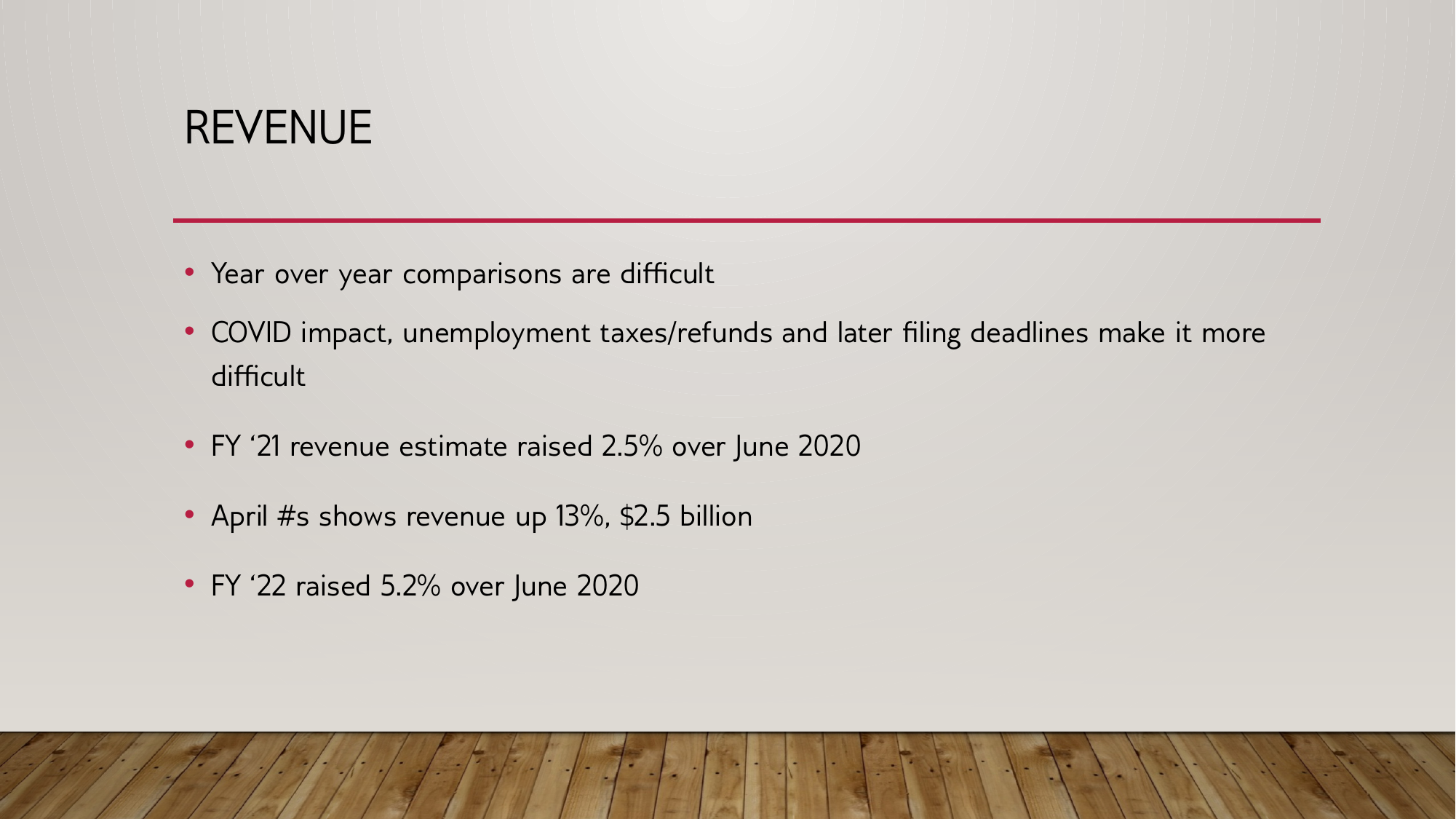

# Revenue
Year over year comparisons are difficult
COVID impact, unemployment taxes/refunds and later filing deadlines make it more difficult
FY ‘21 revenue estimate raised 2.5% over June 2020
April #s shows revenue up 13%, $2.5 billion
FY ‘22 raised 5.2% over June 2020